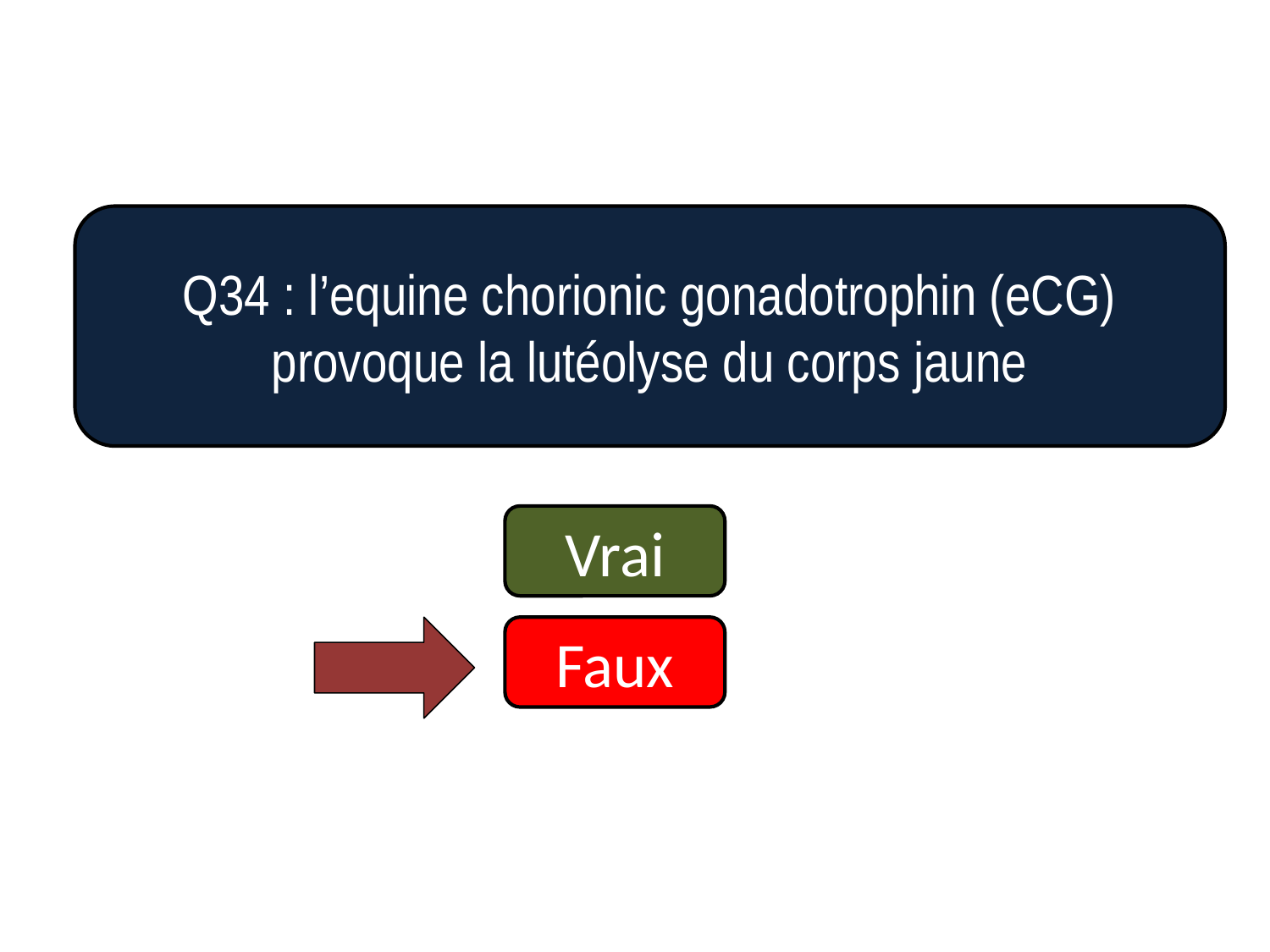

Q34 : l’equine chorionic gonadotrophin (eCG) provoque la lutéolyse du corps jaune
Vrai

Faux